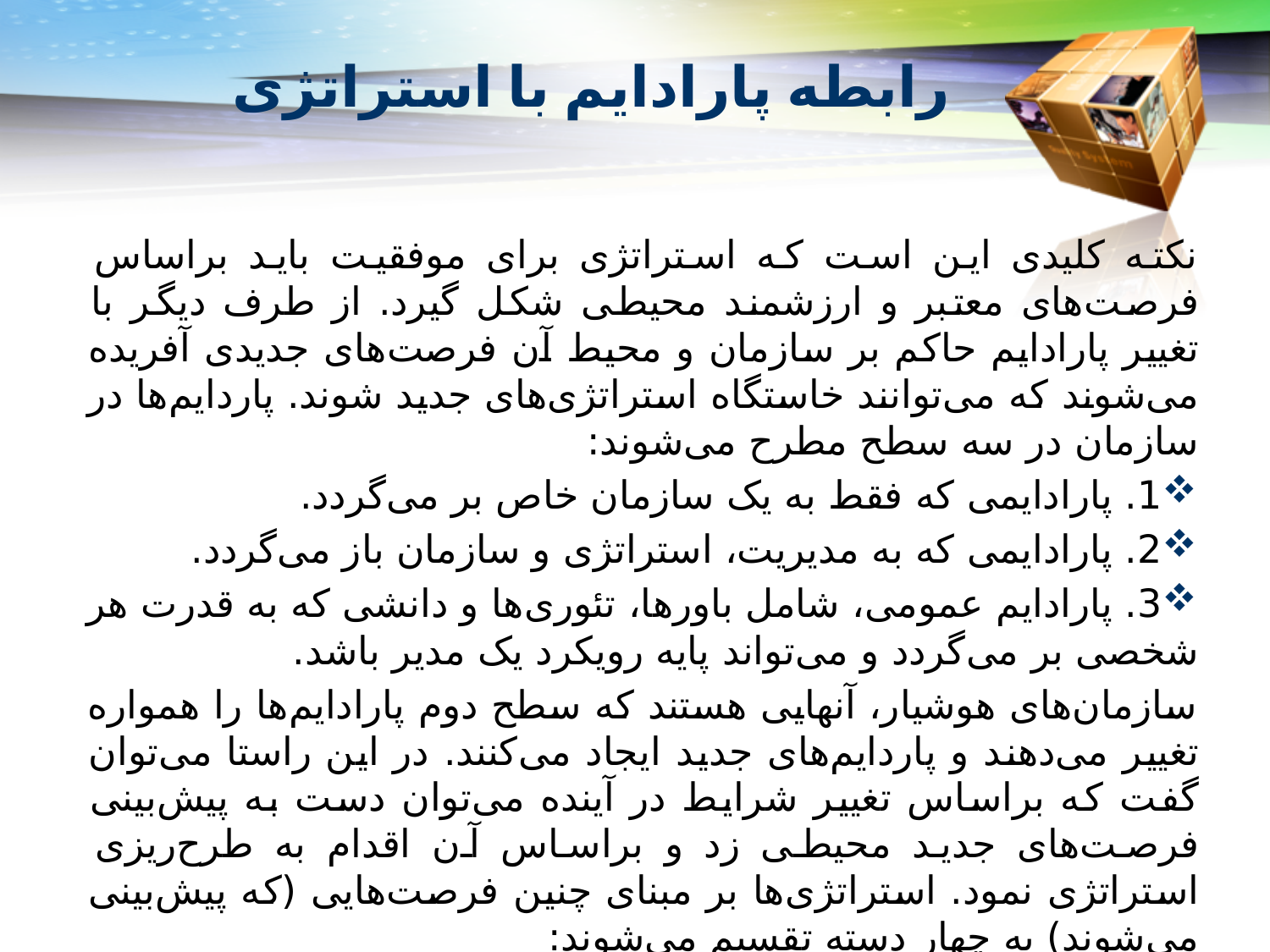

# رابطه پارادایم با استراتژی
نکته کلیدی این است که استراتژی برای موفقیت باید براساس فرصت‌های معتبر و ارزشمند محیطی شکل گیرد. از طرف دیگر با تغییر پارادایم حاکم بر سازمان و محیط آن فرصت‌های جدیدی آفریده می‌شوند که می‌توانند خاستگاه استراتژی‌های جدید شوند. پاردایم‌ها در سازمان در سه سطح مطرح می‌شوند:
1. پارادایمی که فقط به یک سازمان خاص بر می‌گردد.
2. پارادایمی که به مدیریت، استراتژی و سازمان باز می‌گردد.
3. پارادایم‌ عمومی، شامل باورها، تئوری‌ها و دانشی که به قدرت هر شخصی بر می‌گردد و می‌تواند پایه رویکرد یک مدیر باشد.
سازمان‌های هوشیار، آنهایی هستند که سطح دوم پارادایم‌ها را همواره تغییر می‌دهند و پاردایم‌های جدید ایجاد می‌کنند. در این راستا می‌توان گفت که براساس تغییر شرایط در آینده می‌توان دست به پیش‌بینی فرصت‌های جدید محیطی زد و براساس آن اقدام به طرح‌ریزی استراتژی نمود. استراتژی‌ها بر مبنای چنین فرصت‌هایی (که پیش‌بینی می‌شوند) به چهار دسته تقسیم می‌شوند: